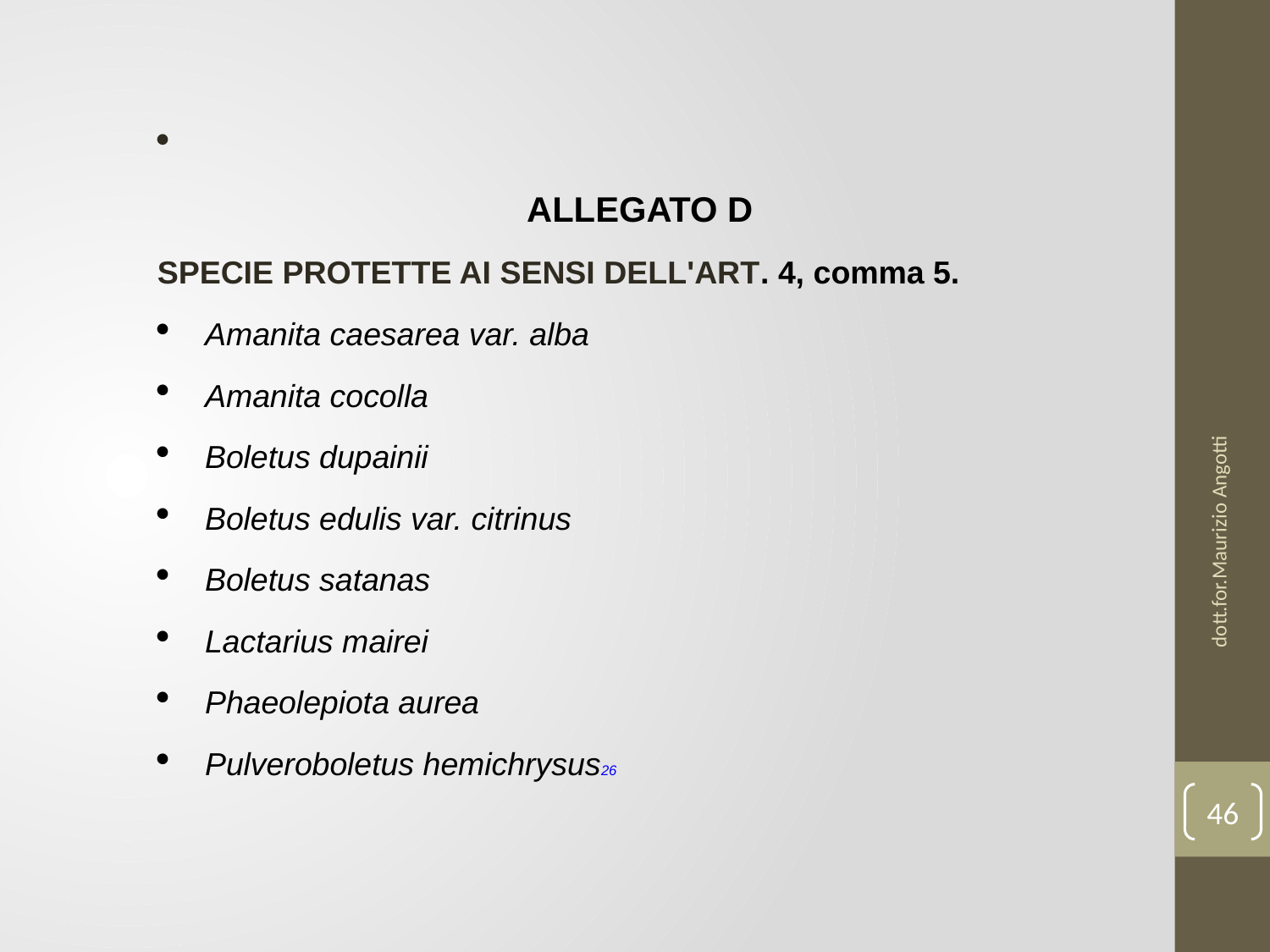

ALLEGATO D
SPECIE PROTETTE AI SENSI DELL'ART. 4, comma 5.
Amanita caesarea var. alba
Amanita cocolla
Boletus dupainii
Boletus edulis var. citrinus
Boletus satanas
Lactarius mairei
Phaeolepiota aurea
Pulveroboletus hemichrysus26
dott.for.Maurizio Angotti
46